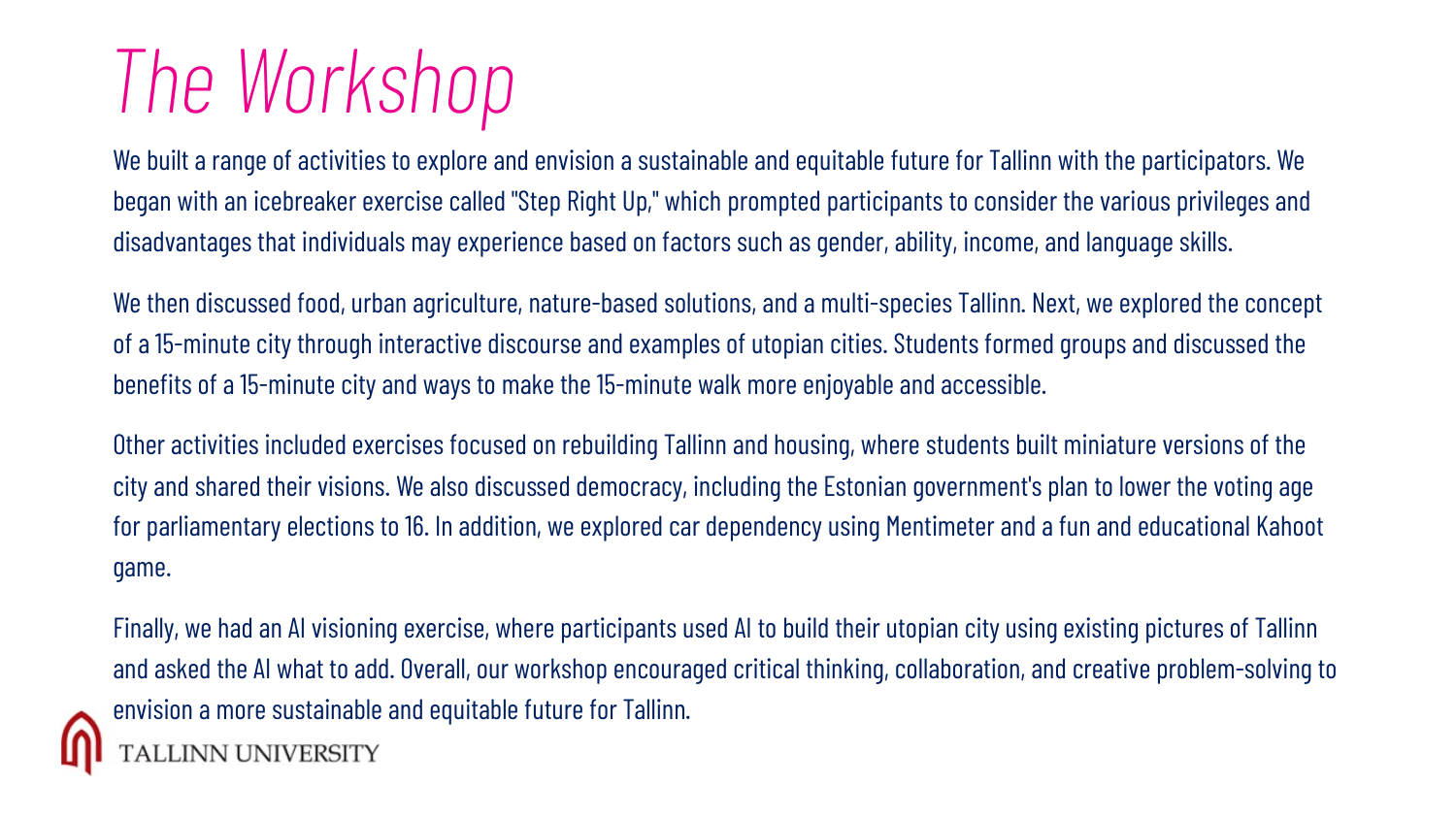

# The Workshop
We built a range of activities to explore and envision a sustainable and equitable future for Tallinn with the participators. We began with an icebreaker exercise called "Step Right Up," which prompted participants to consider the various privileges and disadvantages that individuals may experience based on factors such as gender, ability, income, and language skills.
We then discussed food, urban agriculture, nature-based solutions, and a multi-species Tallinn. Next, we explored the concept of a 15-minute city through interactive discourse and examples of utopian cities. Students formed groups and discussed the benefits of a 15-minute city and ways to make the 15-minute walk more enjoyable and accessible.
Other activities included exercises focused on rebuilding Tallinn and housing, where students built miniature versions of the city and shared their visions. We also discussed democracy, including the Estonian government's plan to lower the voting age for parliamentary elections to 16. In addition, we explored car dependency using Mentimeter and a fun and educational Kahoot game.
Finally, we had an AI visioning exercise, where participants used AI to build their utopian city using existing pictures of Tallinn and asked the AI what to add. Overall, our workshop encouraged critical thinking, collaboration, and creative problem-solving to envision a more sustainable and equitable future for Tallinn.